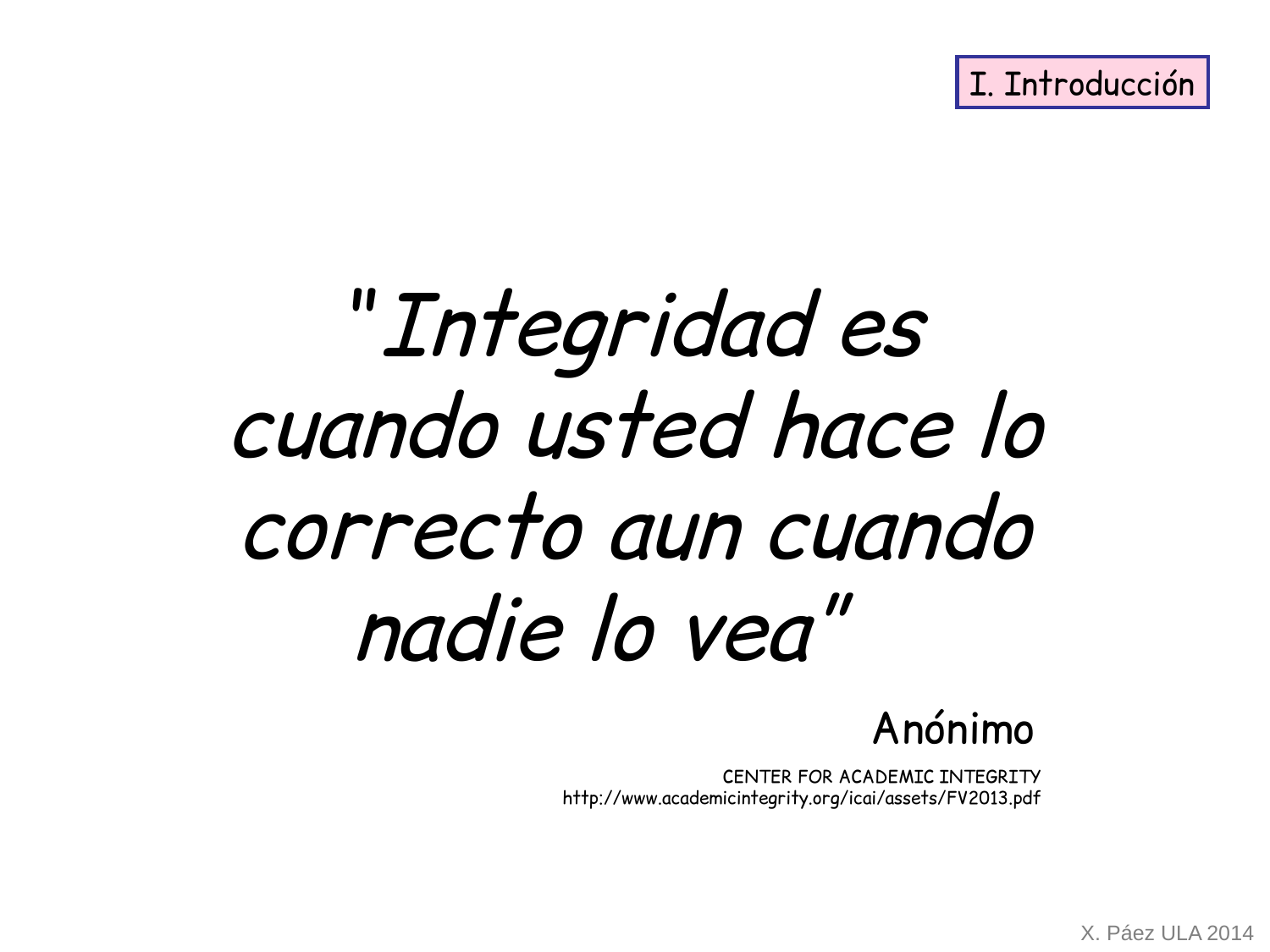

I. Introducción
 ”Integridad es
cuando usted hace lo correcto aun cuando nadie lo vea”
Anónimo
CENTER FOR ACADEMIC INTEGRITY
http://www.academicintegrity.org/icai/assets/FV2013.pdf
X. Páez ULA 2014